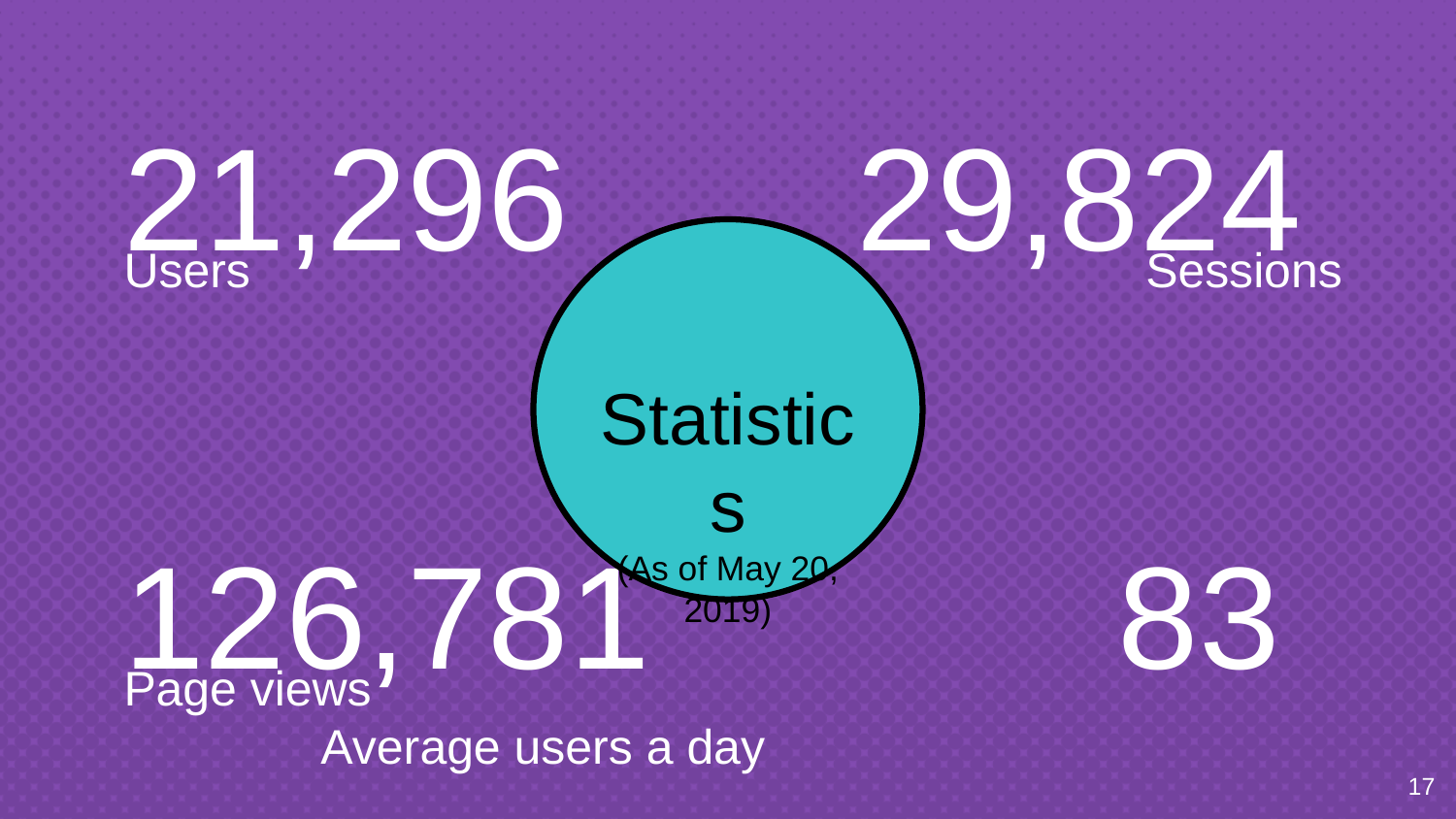

21,296
29,824

Sessions
Users
Statistics
(As of May 20, 2019)
126,781
83
Page views								    Average users a day
17